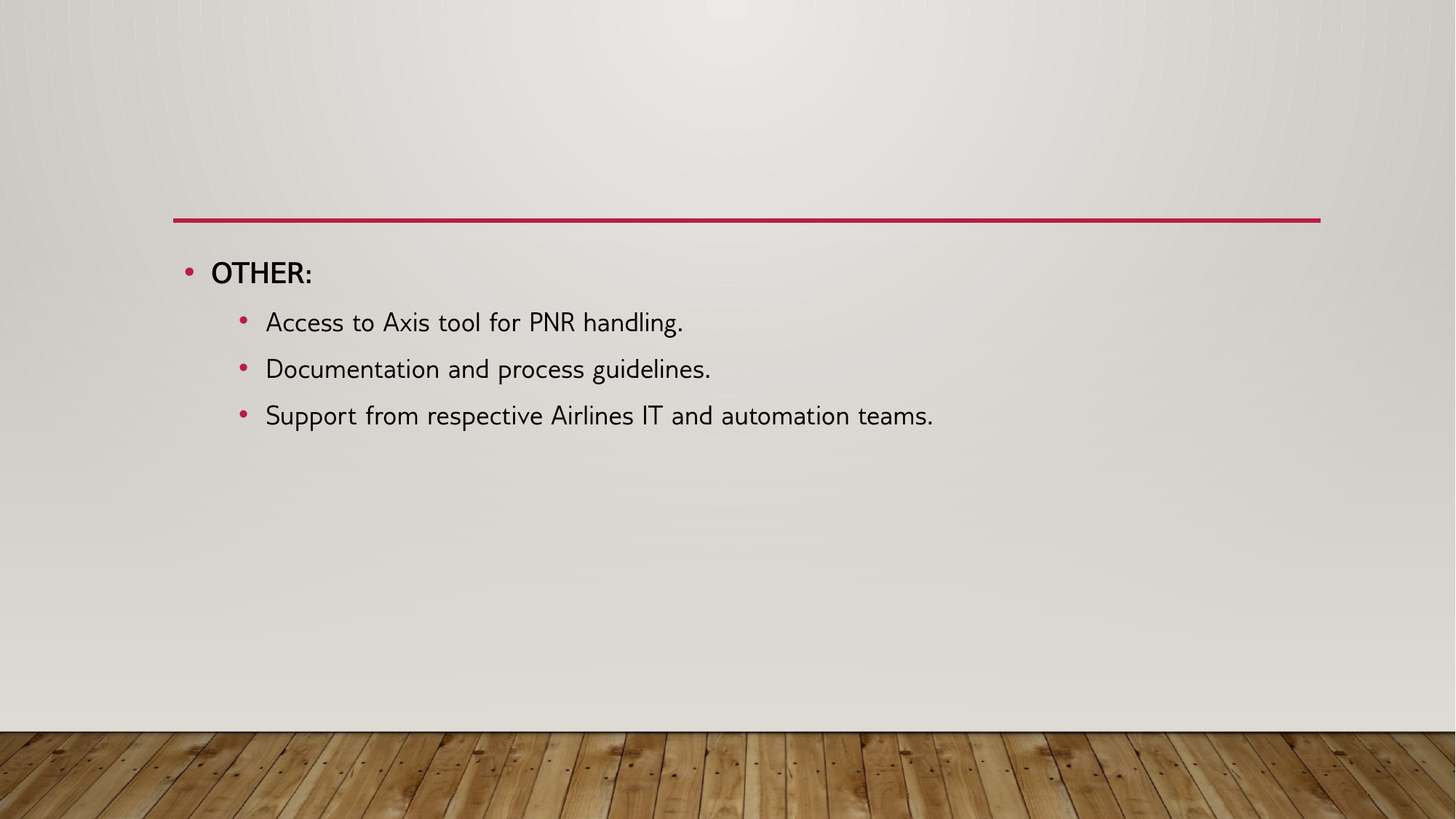

OTHER:
Access to Axis tool for PNR handling.
Documentation and process guidelines.
Support from respective Airlines IT and automation teams.